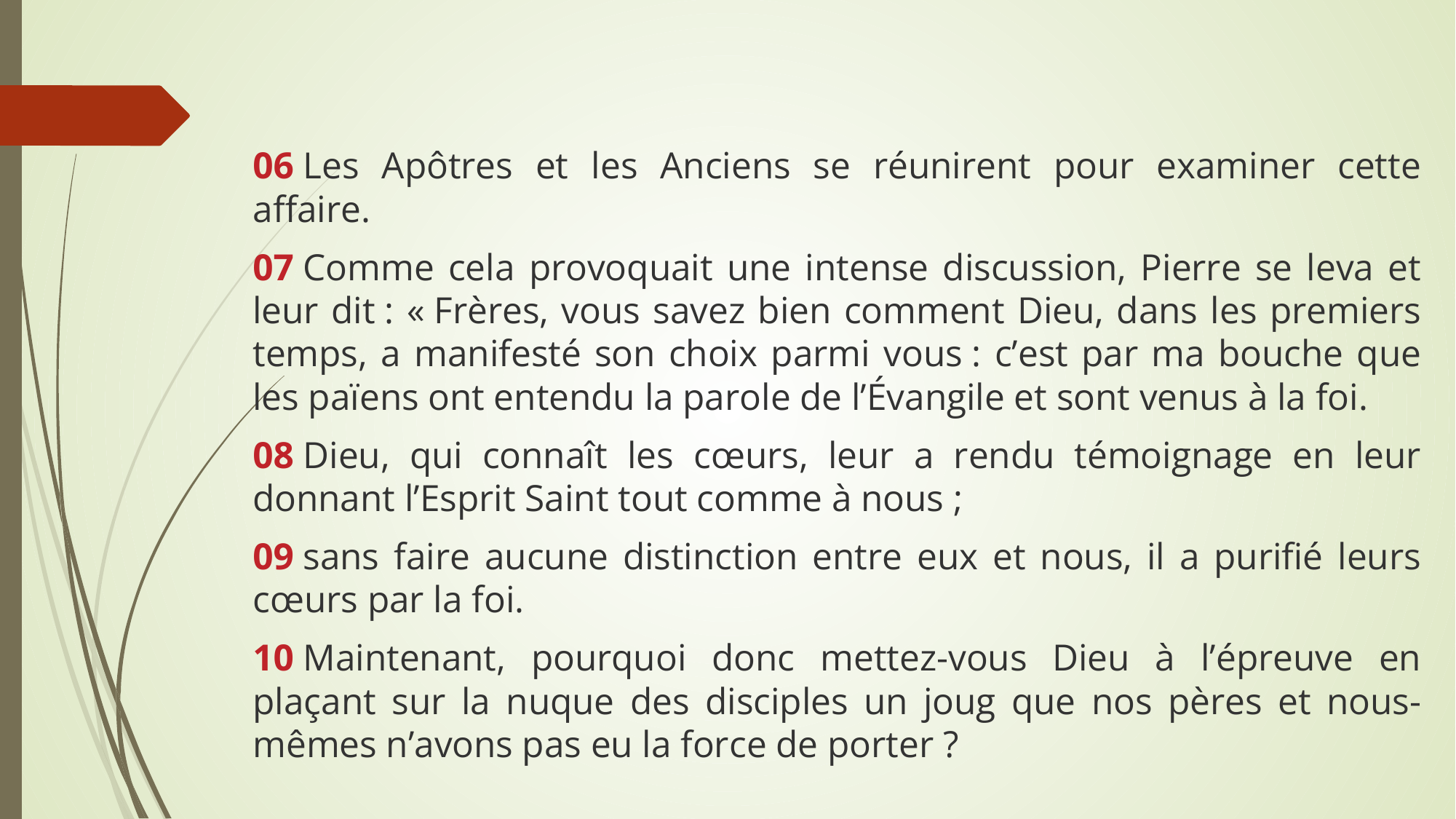

06 Les Apôtres et les Anciens se réunirent pour examiner cette affaire.
07 Comme cela provoquait une intense discussion, Pierre se leva et leur dit : « Frères, vous savez bien comment Dieu, dans les premiers temps, a manifesté son choix parmi vous : c’est par ma bouche que les païens ont entendu la parole de l’Évangile et sont venus à la foi.
08 Dieu, qui connaît les cœurs, leur a rendu témoignage en leur donnant l’Esprit Saint tout comme à nous ;
09 sans faire aucune distinction entre eux et nous, il a purifié leurs cœurs par la foi.
10 Maintenant, pourquoi donc mettez-vous Dieu à l’épreuve en plaçant sur la nuque des disciples un joug que nos pères et nous-mêmes n’avons pas eu la force de porter ?